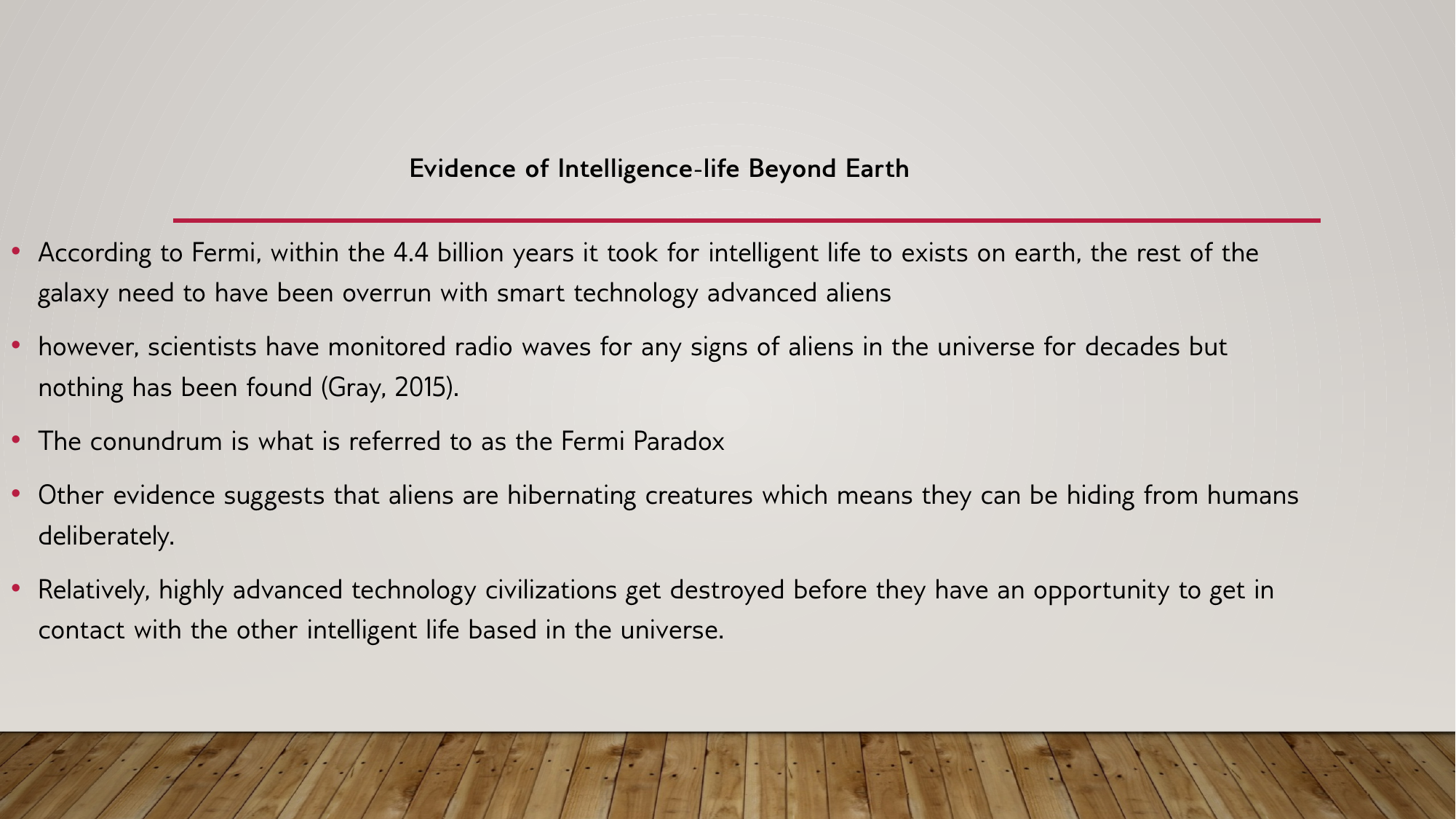

# Evidence of Intelligence-life Beyond Earth
According to Fermi, within the 4.4 billion years it took for intelligent life to exists on earth, the rest of the galaxy need to have been overrun with smart technology advanced aliens
however, scientists have monitored radio waves for any signs of aliens in the universe for decades but nothing has been found (Gray, 2015).
The conundrum is what is referred to as the Fermi Paradox
Other evidence suggests that aliens are hibernating creatures which means they can be hiding from humans deliberately.
Relatively, highly advanced technology civilizations get destroyed before they have an opportunity to get in contact with the other intelligent life based in the universe.